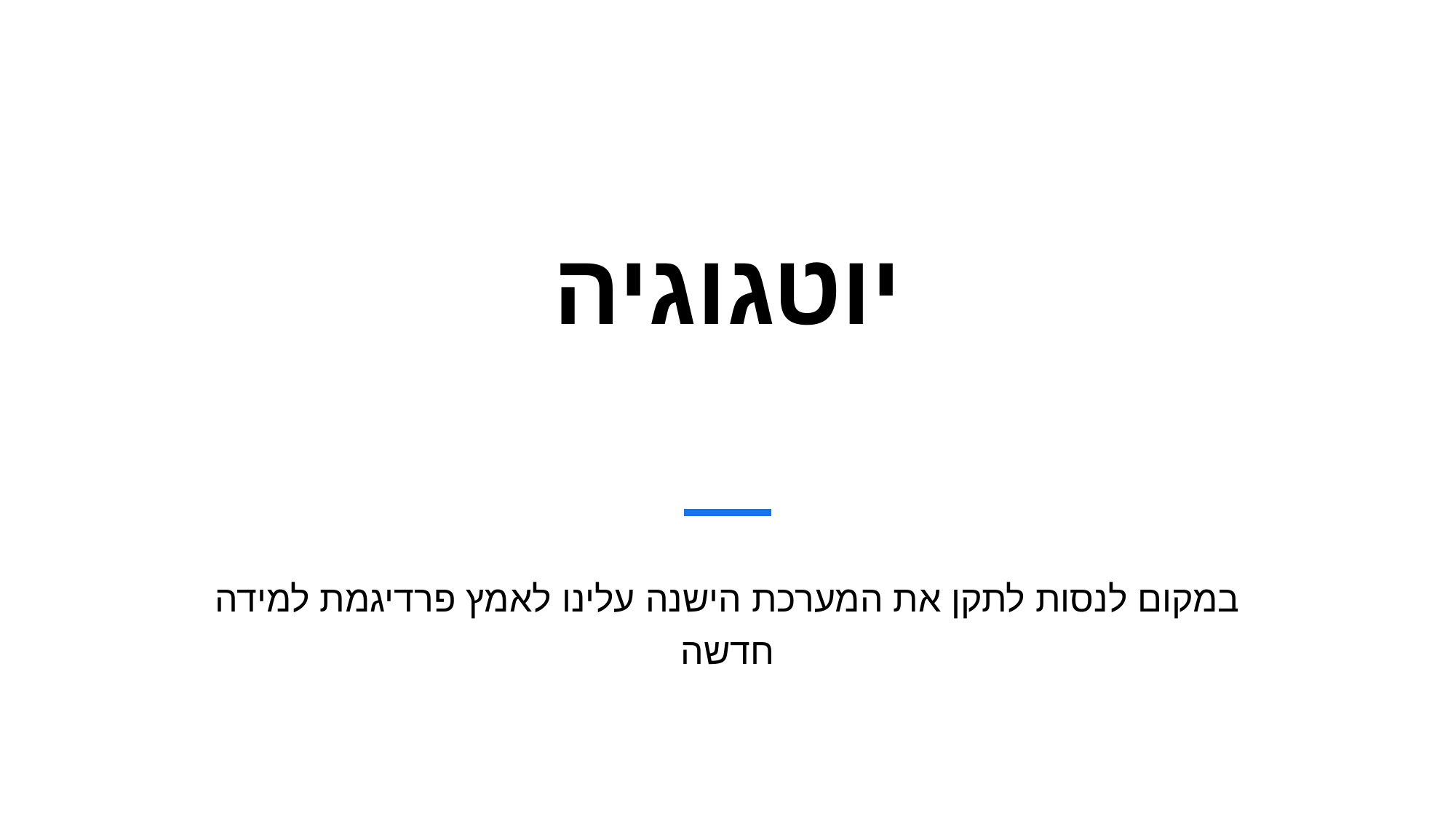

# יוטגוגיה
במקום לנסות לתקן את המערכת הישנה עלינו לאמץ פרדיגמת למידה חדשה